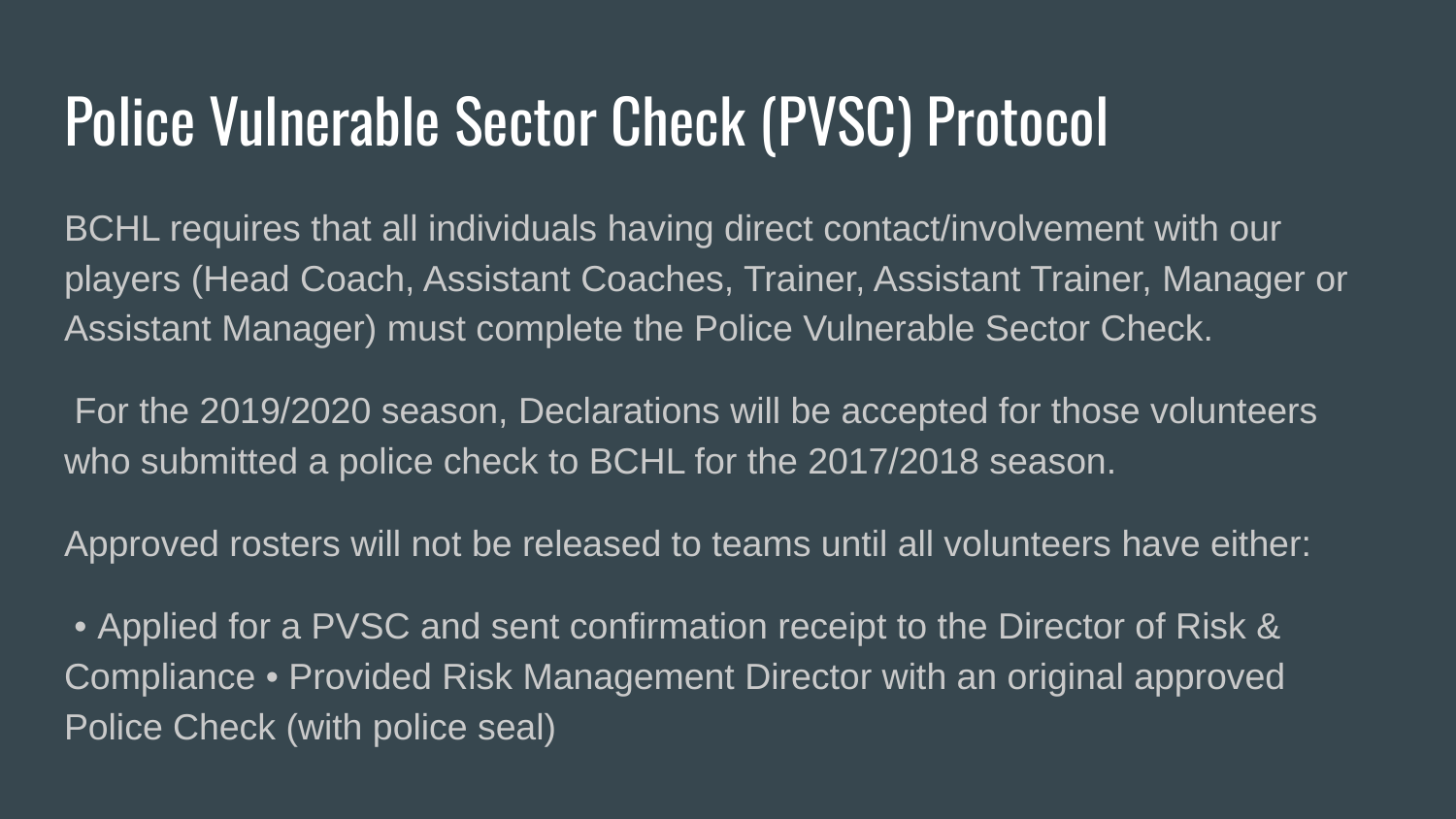

# Police Vulnerable Sector Check (PVSC) Protocol
BCHL requires that all individuals having direct contact/involvement with our players (Head Coach, Assistant Coaches, Trainer, Assistant Trainer, Manager or Assistant Manager) must complete the Police Vulnerable Sector Check.
 For the 2019/2020 season, Declarations will be accepted for those volunteers who submitted a police check to BCHL for the 2017/2018 season.
Approved rosters will not be released to teams until all volunteers have either:
 • Applied for a PVSC and sent confirmation receipt to the Director of Risk & Compliance • Provided Risk Management Director with an original approved Police Check (with police seal)